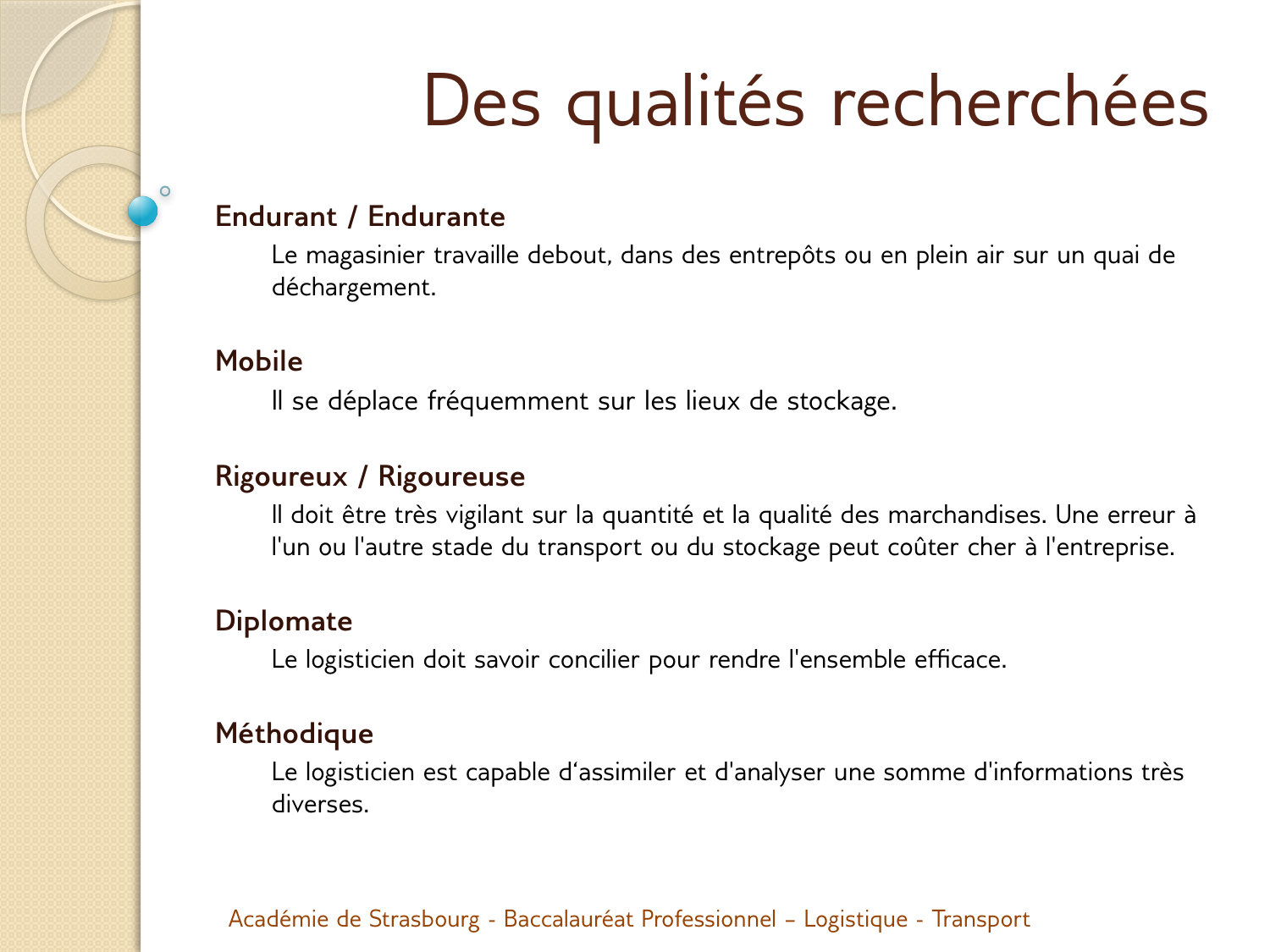

Des qualités recherchées
Endurant / Endurante
Le magasinier travaille debout, dans des entrepôts ou en plein air sur un quai de déchargement.

Mobile
Il se déplace fréquemment sur les lieux de stockage.

Rigoureux / Rigoureuse
Il doit être très vigilant sur la quantité et la qualité des marchandises. Une erreur à l'un ou l'autre stade du transport ou du stockage peut coûter cher à l'entreprise.

Diplomate
Le logisticien doit savoir concilier pour rendre l'ensemble efficace.

Méthodique
Le logisticien est capable d‘assimiler et d'analyser une somme d'informations très diverses.